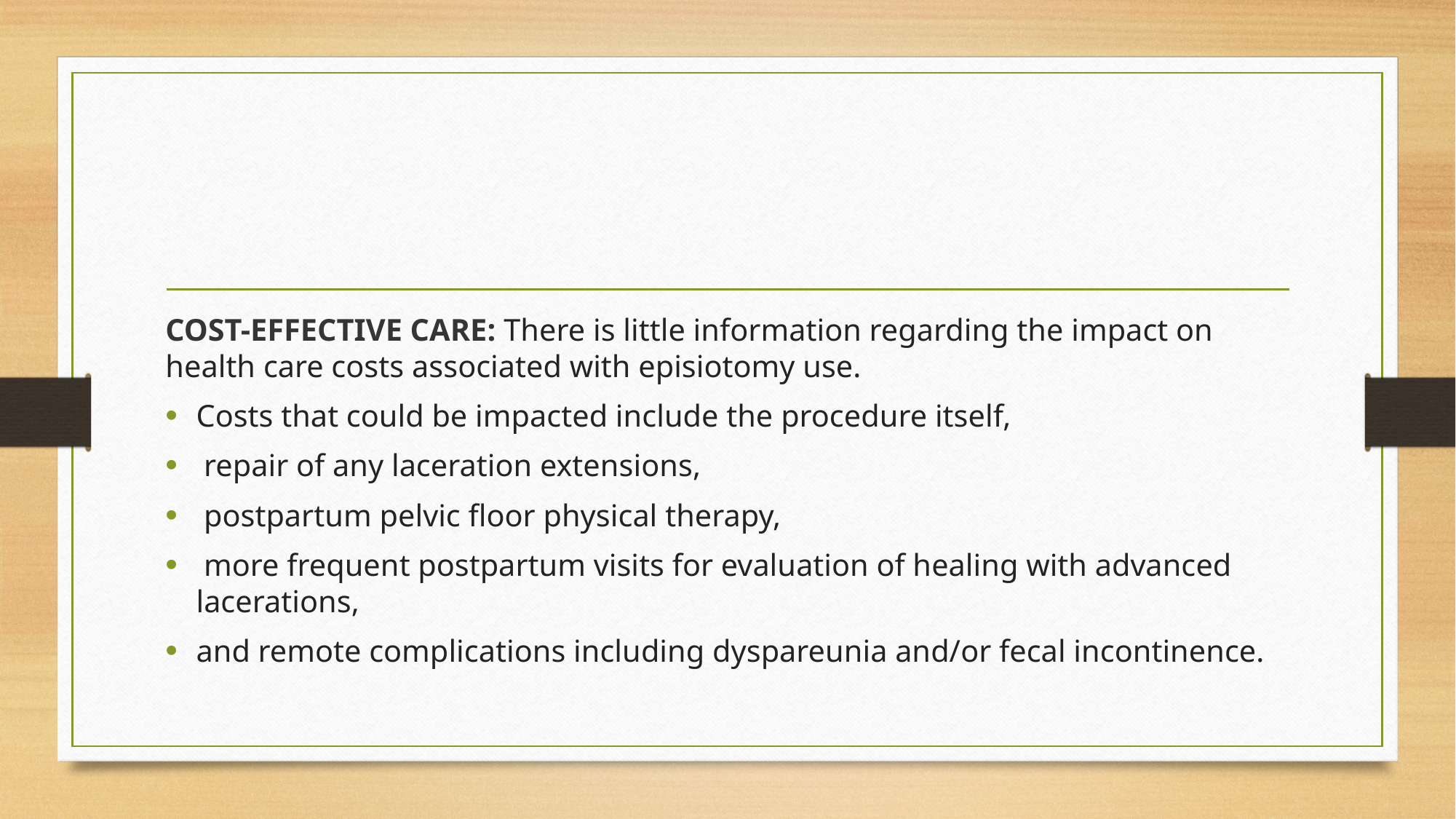

#
COST-EFFECTIVE CARE: There is little information regarding the impact on health care costs associated with episiotomy use.
Costs that could be impacted include the procedure itself,
 repair of any laceration extensions,
 postpartum pelvic floor physical therapy,
 more frequent postpartum visits for evaluation of healing with advanced lacerations,
and remote complications including dyspareunia and/or fecal incontinence.